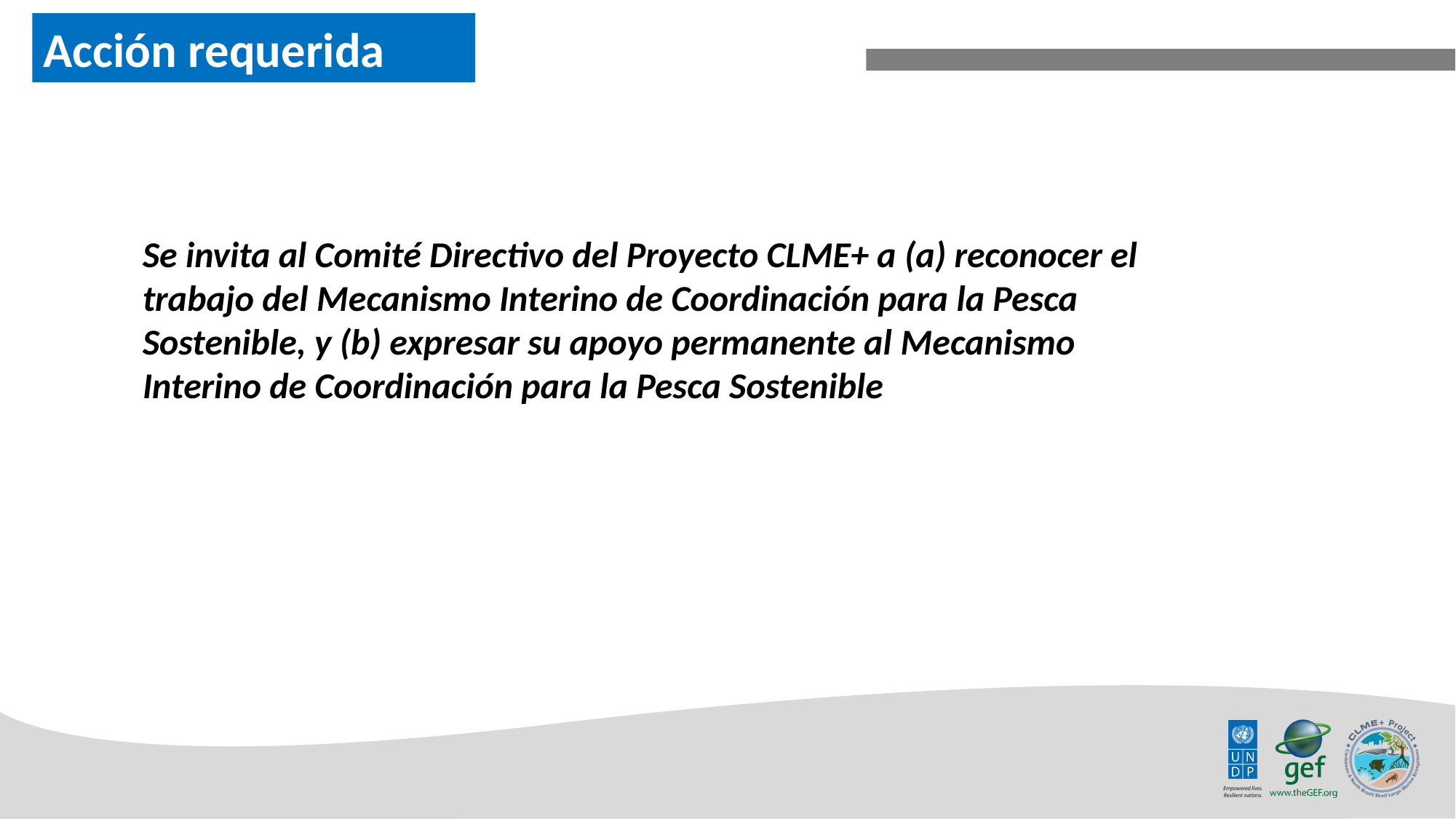

Acción requerida
Se invita al Comité Directivo del Proyecto CLME+ a (a) reconocer el trabajo del Mecanismo Interino de Coordinación para la Pesca Sostenible, y (b) expresar su apoyo permanente al Mecanismo Interino de Coordinación para la Pesca Sostenible